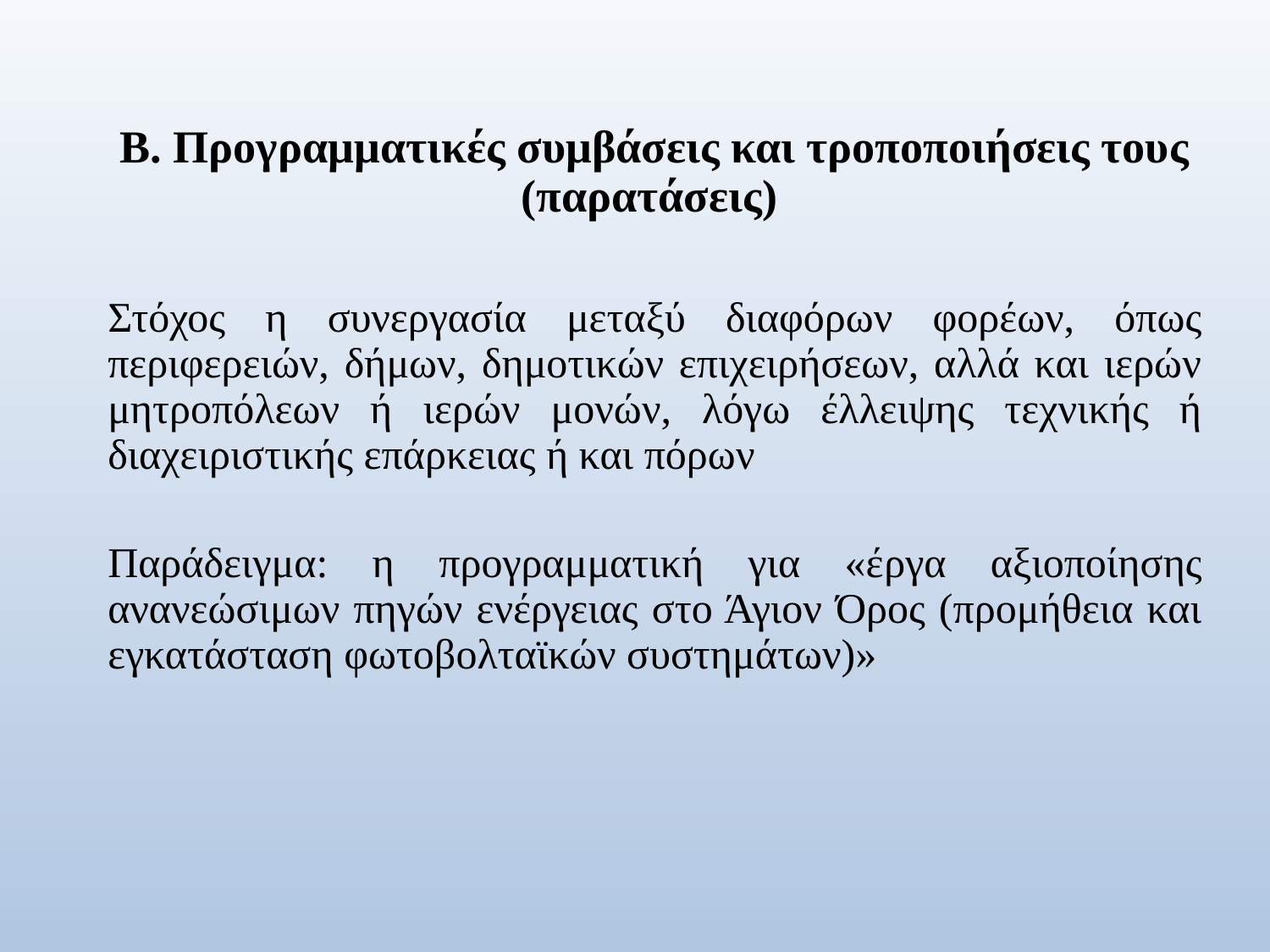

# Β. Προγραμματικές συμβάσεις και τροποποιήσεις τους (παρατάσεις)

Στόχος η συνεργασία μεταξύ διαφόρων φορέων, όπως περιφερειών, δήμων, δημοτικών επιχειρήσεων, αλλά και ιερών μητροπόλεων ή ιερών μονών, λόγω έλλειψης τεχνικής ή διαχειριστικής επάρκειας ή και πόρων

Παράδειγμα: η προγραμματική για «έργα αξιοποίησης ανανεώσιμων πηγών ενέργειας στο Άγιον Όρος (προμήθεια και εγκατάσταση φωτοβολταϊκών συστημάτων)»